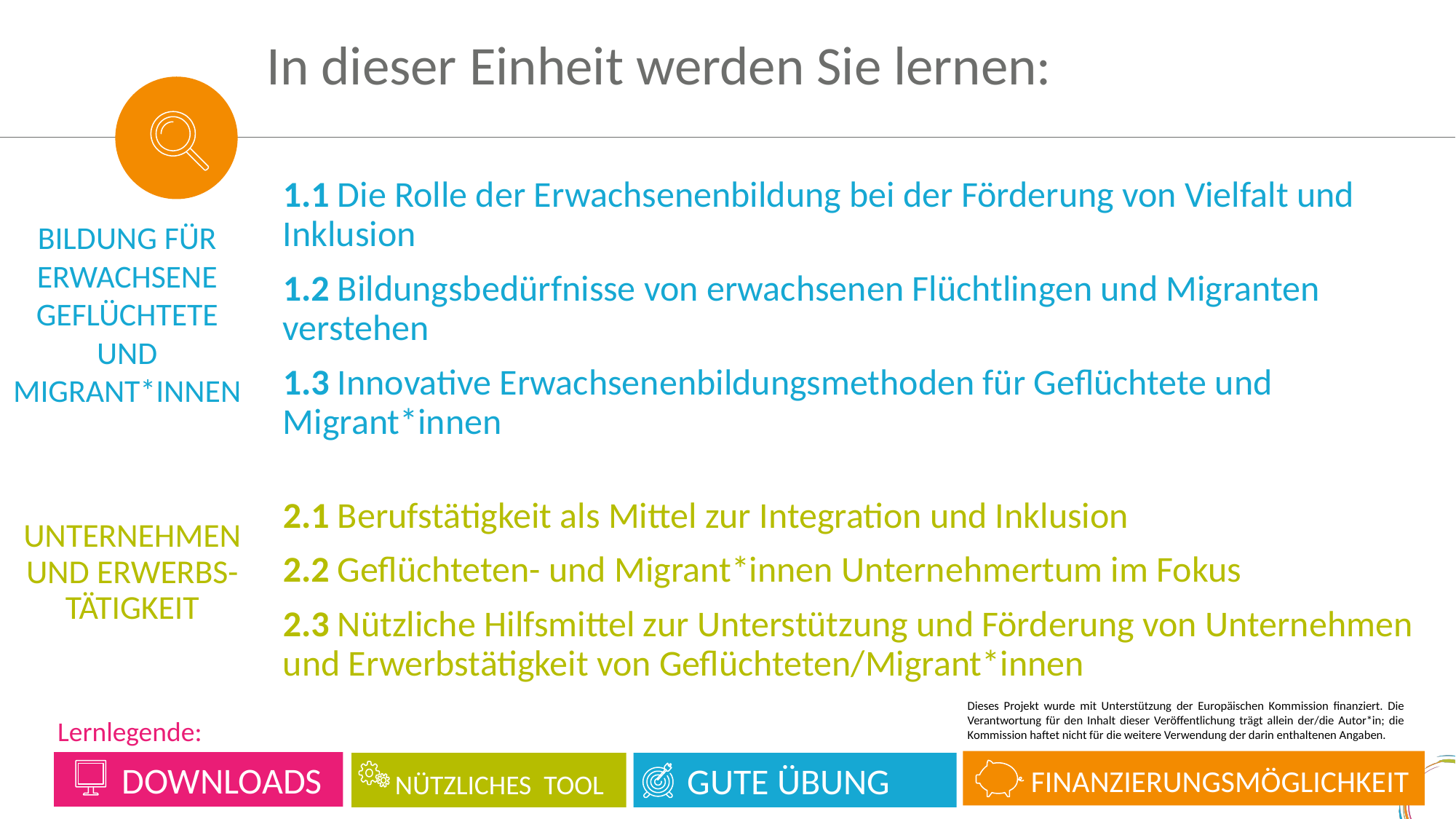

In dieser Einheit werden Sie lernen:

1.1 Die Rolle der Erwachsenenbildung bei der Förderung von Vielfalt und Inklusion
1.2 Bildungsbedürfnisse von erwachsenen Flüchtlingen und Migranten verstehen
1.3 Innovative Erwachsenenbildungsmethoden für Geflüchtete und Migrant*innen
2.1 Berufstätigkeit als Mittel zur Integration und Inklusion
2.2 Geflüchteten- und Migrant*innen Unternehmertum im Fokus
2.3 Nützliche Hilfsmittel zur Unterstützung und Förderung von Unternehmen und Erwerbstätigkeit von Geflüchteten/Migrant*innen
BILDUNG FÜR ERWACHSENE GEFLÜCHTETE UND MIGRANT*INNEN
UNTERNEHMEN UND ERWERBS-TÄTIGKEIT
Dieses Projekt wurde mit Unterstützung der Europäischen Kommission finanziert. Die Verantwortung für den Inhalt dieser Veröffentlichung trägt allein der/die Autor*in; die Kommission haftet nicht für die weitere Verwendung der darin enthaltenen Angaben.

Lernlegende:
       FINANZIERUNGSMÖGLICHKEIT
       DOWNLOADS
    NÜTZLICHES  TOOL
       GUTE ÜBUNG